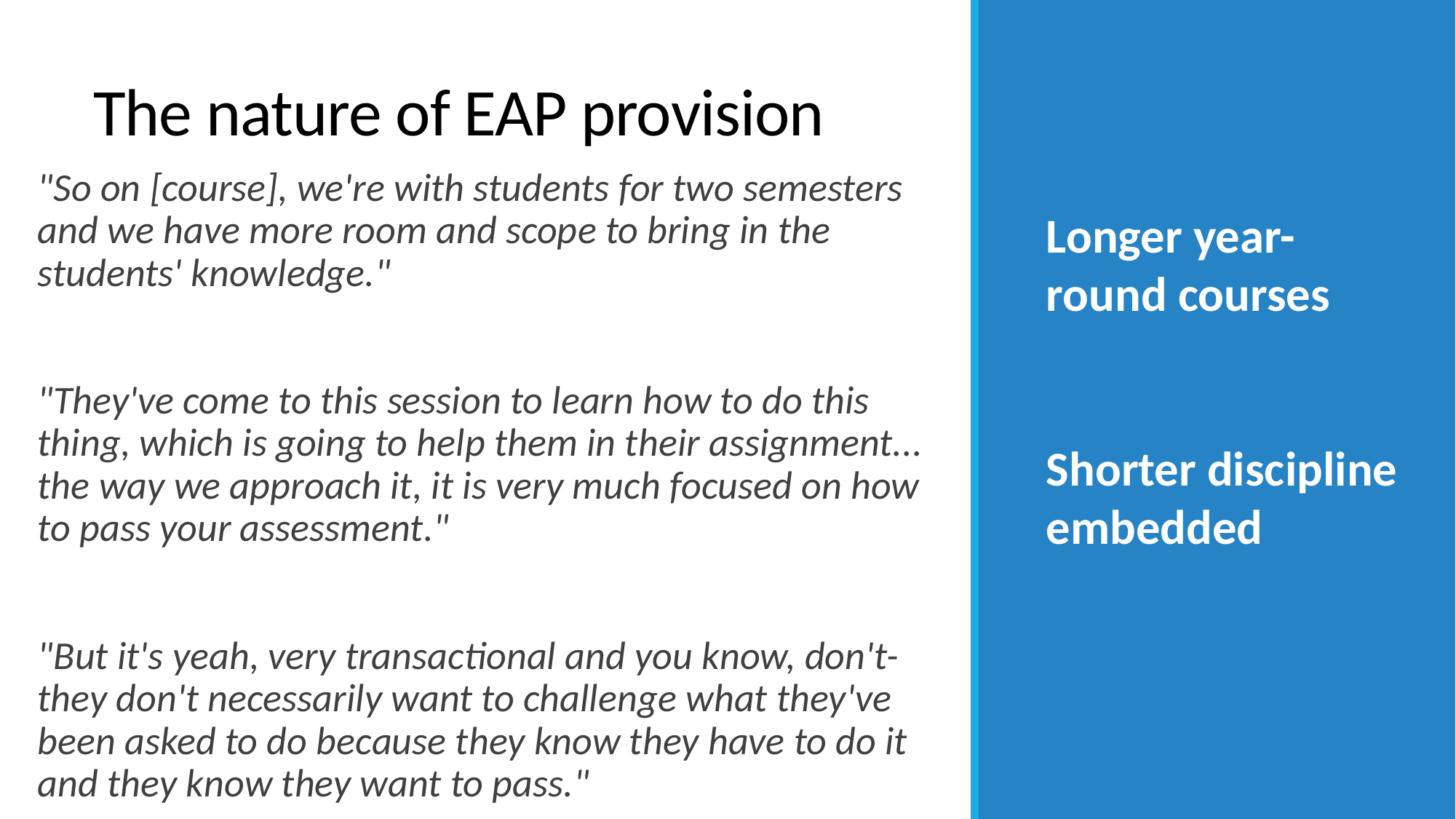

# The nature of EAP provision
"So on [course], we're with students for two semesters and we have more room and scope to bring in the students' knowledge."

"They've come to this session to learn how to do this thing, which is going to help them in their assignment... the way we approach it, it is very much focused on how to pass your assessment."

"But it's yeah, very transactional and you know, don't- they don't necessarily want to challenge what they've been asked to do because they know they have to do it and they know they want to pass."

Longer year-round courses​

Shorter discipline embedded